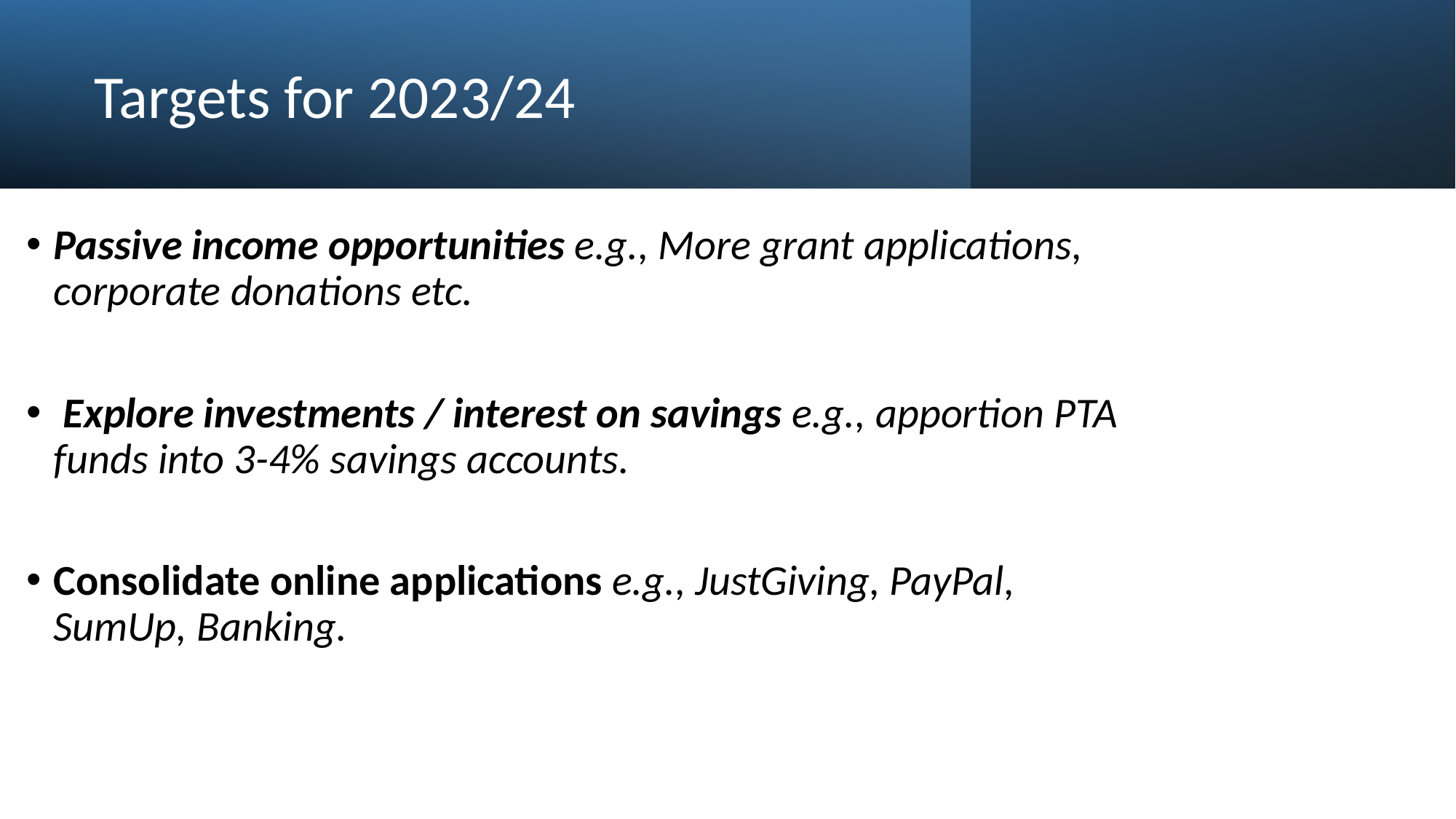

# Targets for 2023/24
Passive income opportunities e.g., More grant applications, corporate donations etc.

 Explore investments / interest on savings e.g., apportion PTA funds into 3-4% savings accounts.

Consolidate online applications e.g., JustGiving, PayPal, SumUp, Banking.